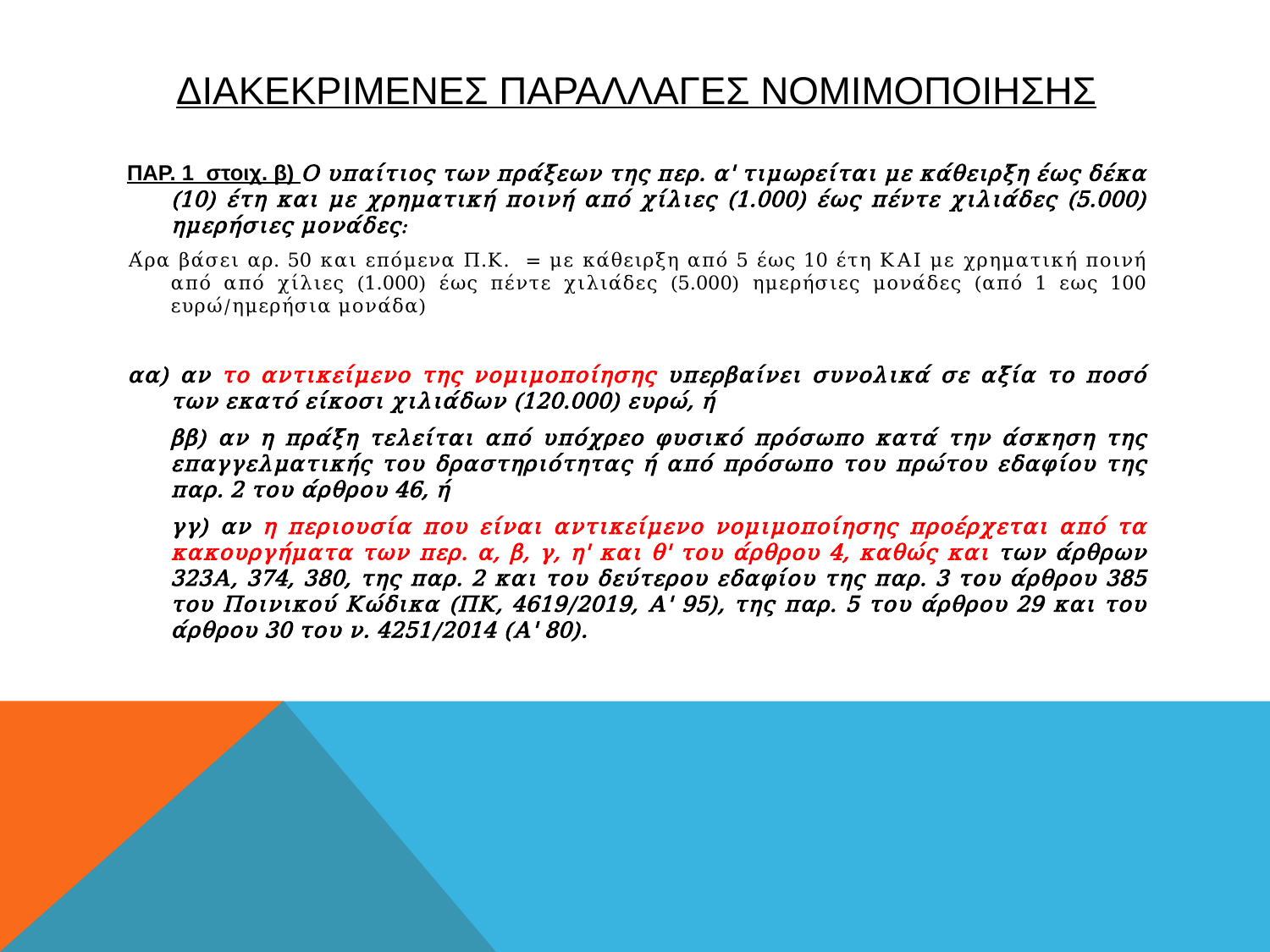

# Διακεκριμενεσ παραλλαγεσ νομιμοποιησησ
ΠΑΡ. 1  στοιχ. β) Ο υπαίτιος των πράξεων της περ. α' τιμωρείται με κάθειρξη έως δέκα (10) έτη και με χρηματική ποινή από χίλιες (1.000) έως πέντε χιλιάδες (5.000) ημερήσιες μονάδες:
Άρα βάσει αρ. 50 και επόμενα Π.Κ.  = με κάθειρξη από 5 έως 10 έτη ΚΑΙ με χρηματική ποινή από από χίλιες (1.000) έως πέντε χιλιάδες (5.000) ημερήσιες μονάδες (από 1 εως 100 ευρώ/ημερήσια μονάδα)

αα) αν το αντικείμενο της νομιμοποίησης υπερβαίνει συνολικά σε αξία το ποσό των εκατό είκοσι χιλιάδων (120.000) ευρώ, ή
	ββ) αν η πράξη τελείται από υπόχρεο φυσικό πρόσωπο κατά την άσκηση της επαγγελματικής του δραστηριότητας ή από πρόσωπο του πρώτου εδαφίου της παρ. 2 του άρθρου 46, ή
	γγ) αν η περιουσία που είναι αντικείμενο νομιμοποίησης προέρχεται από τα κακουργήματα των περ. α, β, γ, η' και θ' του άρθρου 4, καθώς και των άρθρων 323Α, 374, 380, της παρ. 2 και του δεύτερου εδαφίου της παρ. 3 του άρθρου 385 του Ποινικού Κώδικα (ΠΚ, 4619/2019, Α' 95), της παρ. 5 του άρθρου 29 και του άρθρου 30 του ν. 4251/2014 (Α' 80).